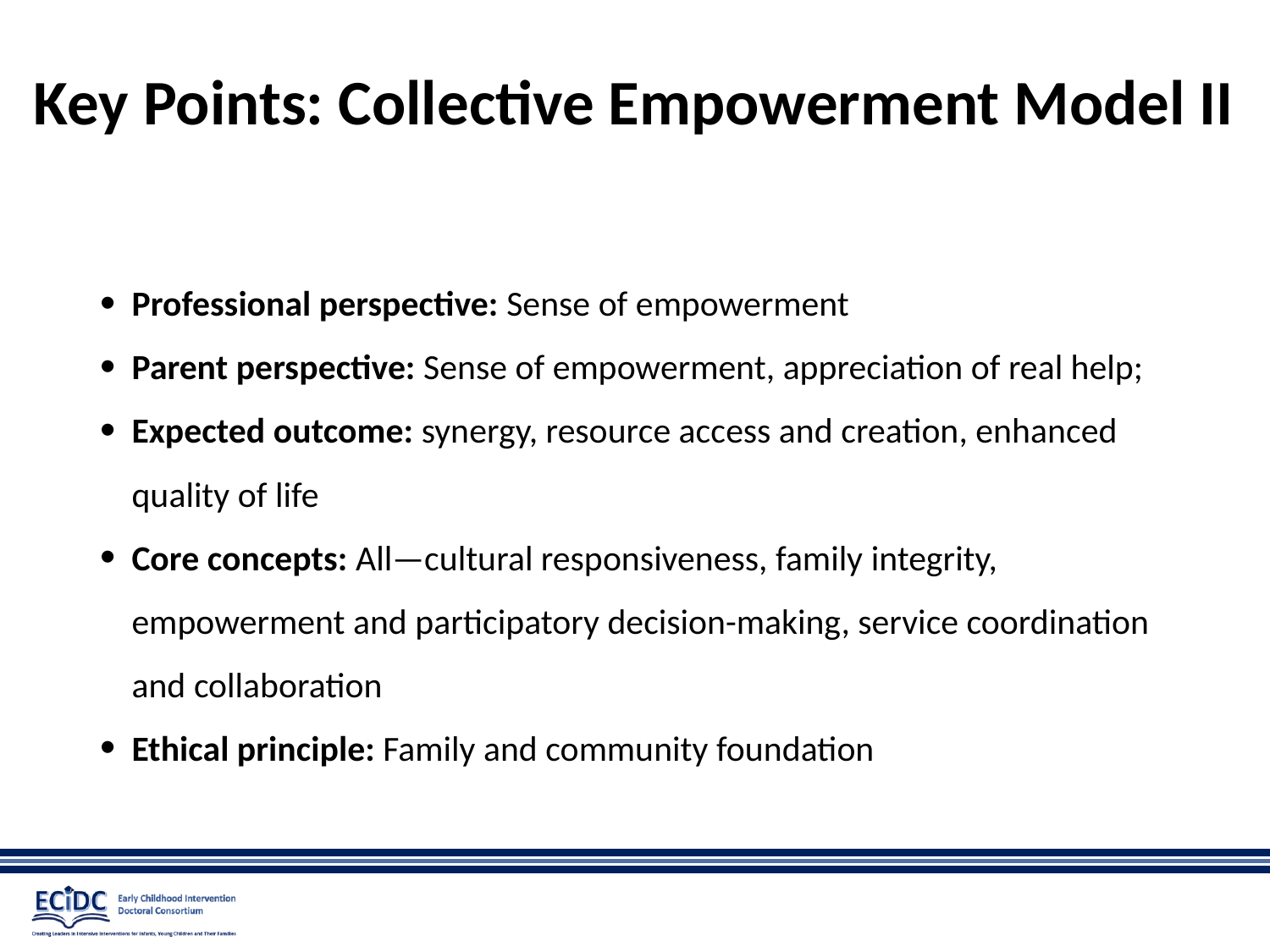

# Key Points: Collective Empowerment Model II
Professional perspective: Sense of empowerment
Parent perspective: Sense of empowerment, appreciation of real help;
Expected outcome: synergy, resource access and creation, enhanced quality of life
Core concepts: All—cultural responsiveness, family integrity, empowerment and participatory decision-making, service coordination and collaboration
Ethical principle: Family and community foundation